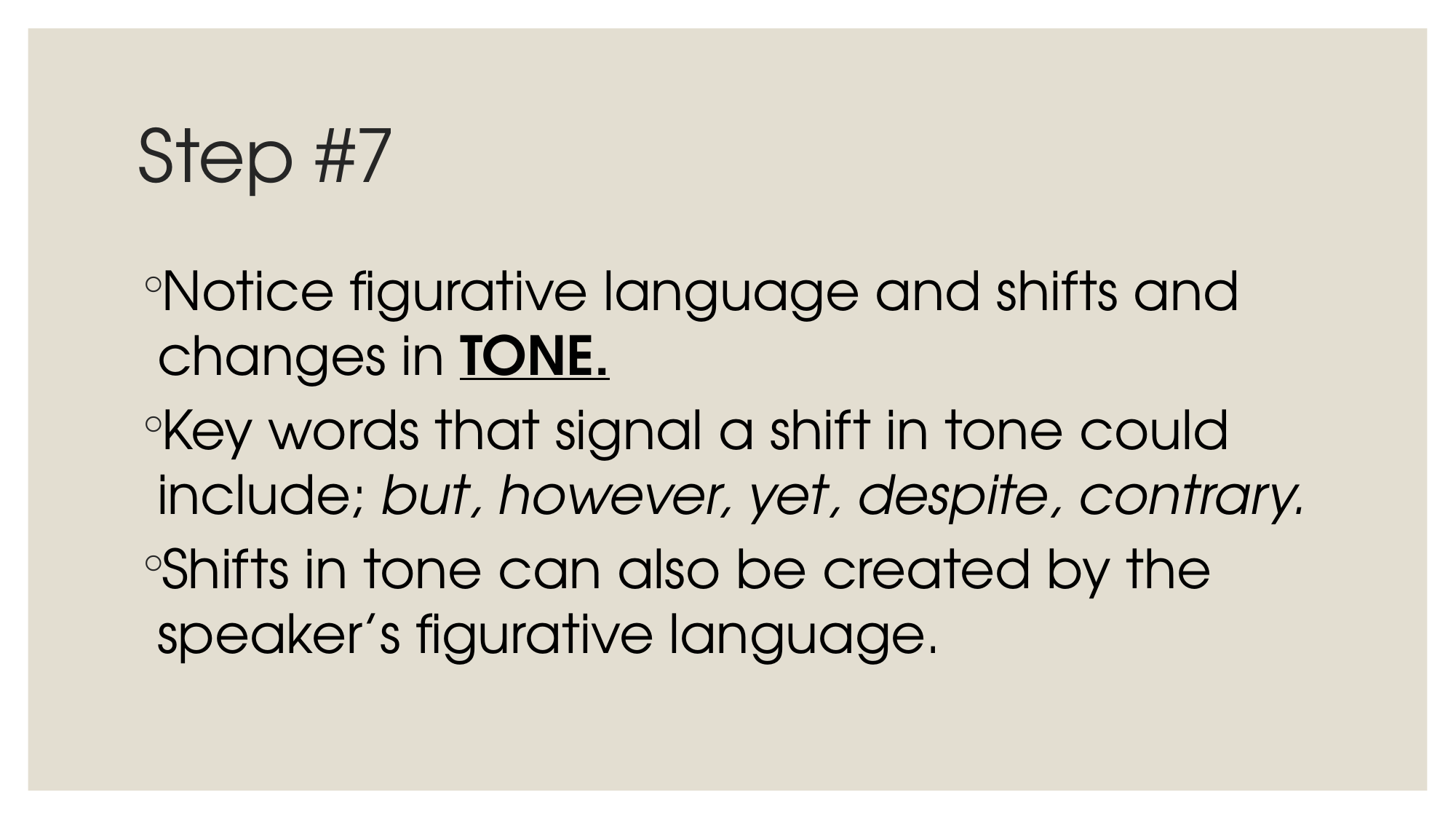

# Step #7
Notice figurative language and shifts and changes in TONE.
Key words that signal a shift in tone could include; but, however, yet, despite, contrary.
Shifts in tone can also be created by the speaker’s figurative language.